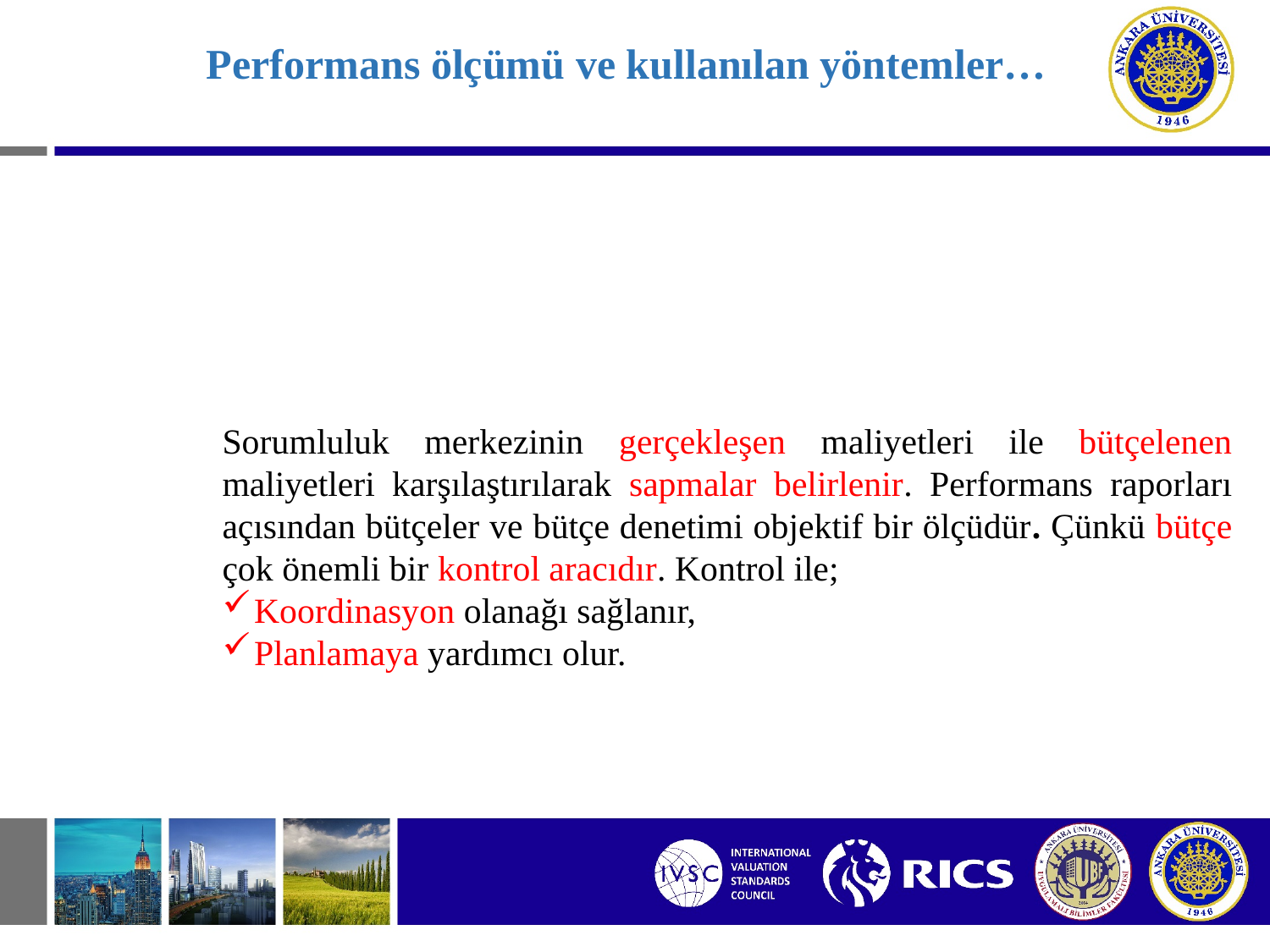

# Performans ölçümü ve kullanılan yöntemler…
Sorumluluk merkezinin gerçekleşen maliyetleri ile bütçelenen maliyetleri karşılaştırılarak sapmalar belirlenir. Performans raporları açısından bütçeler ve bütçe denetimi objektif bir ölçüdür. Çünkü bütçe çok önemli bir kontrol aracıdır. Kontrol ile;
Koordinasyon olanağı sağlanır,
Planlamaya yardımcı olur.